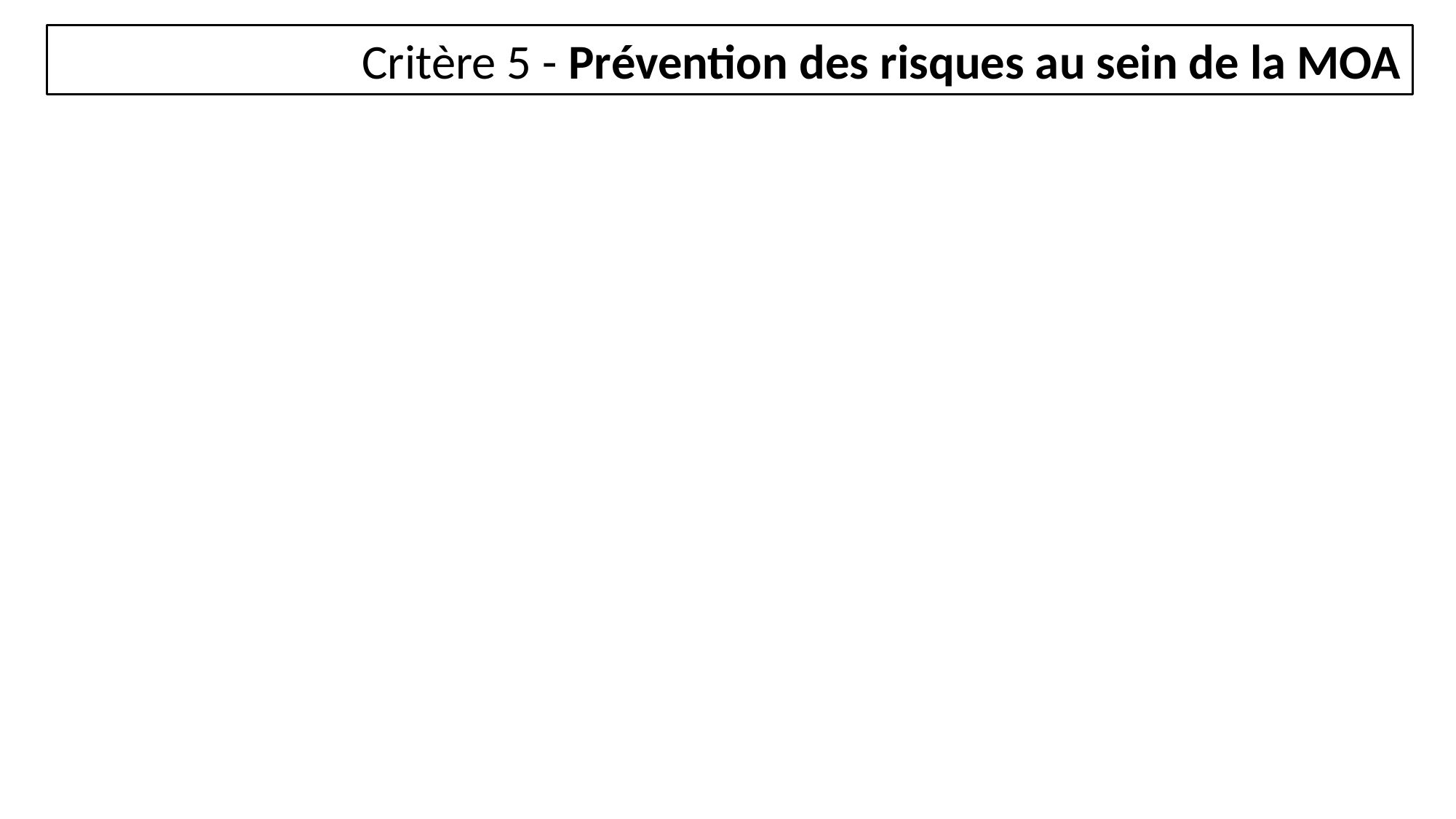

Critère 5 - Prévention des risques au sein de la MOA